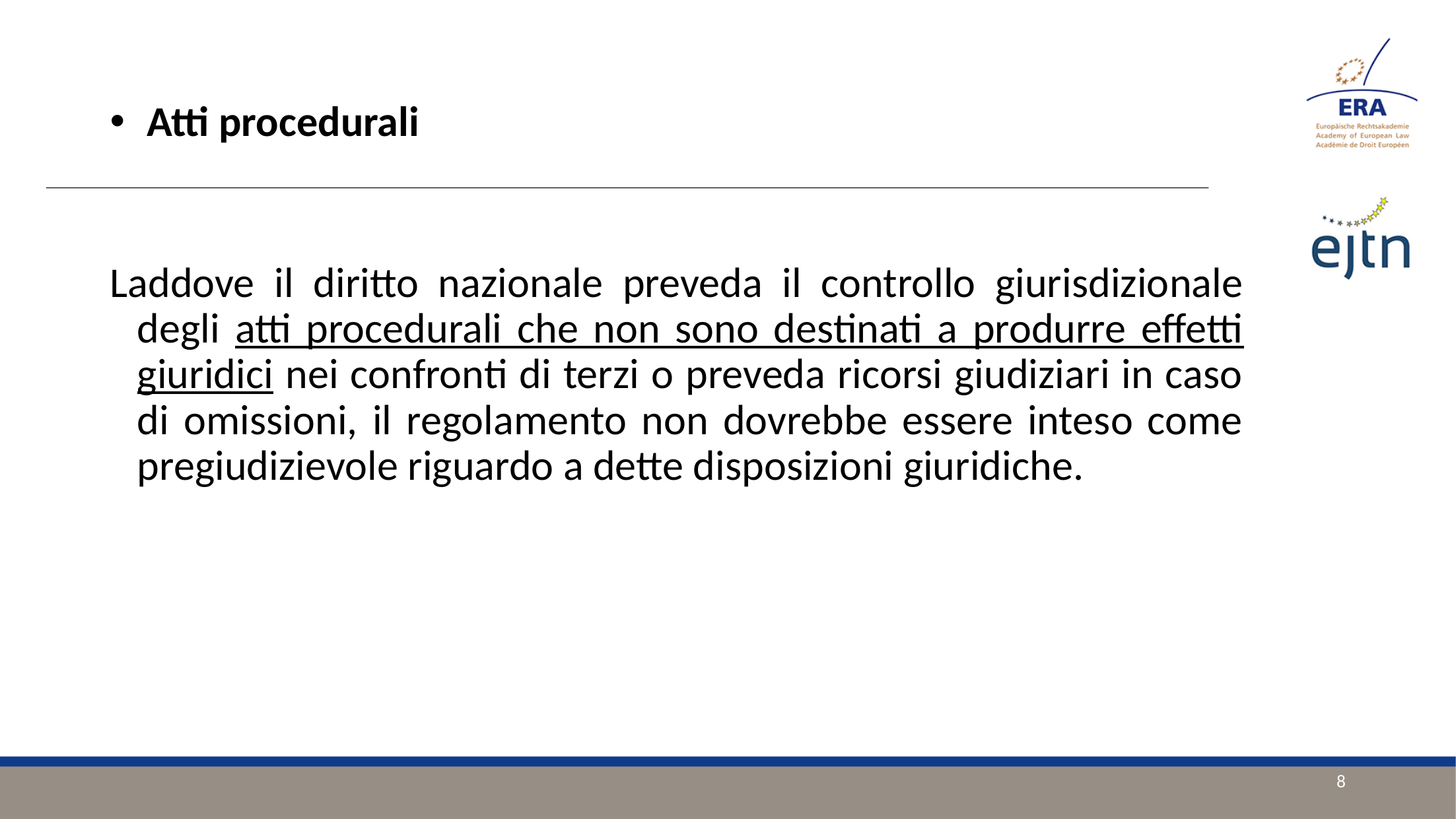

Atti procedurali
Laddove il diritto nazionale preveda il controllo giurisdizionale degli atti procedurali che non sono destinati a produrre effetti giuridici nei confronti di terzi o preveda ricorsi giudiziari in caso di omissioni, il regolamento non dovrebbe essere inteso come pregiudizievole riguardo a dette disposizioni giuridiche.

8